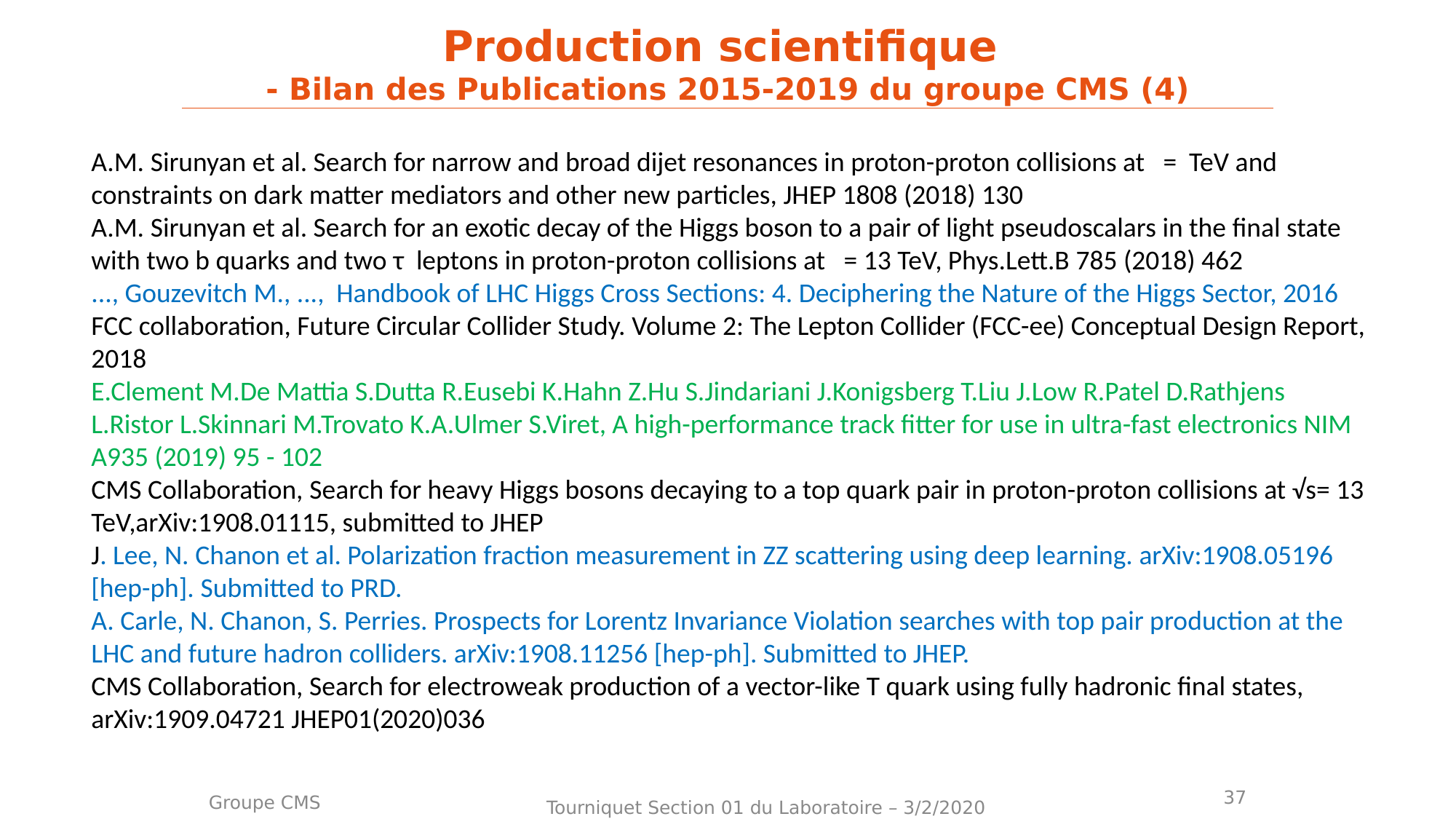

Production scientifique
- Bilan des Publications 2015-2019 du groupe CMS (4)
A.M. Sirunyan et al. Search for narrow and broad dijet resonances in proton-proton collisions at   =  TeV and constraints on dark matter mediators and other new particles, JHEP 1808 (2018) 130
A.M. Sirunyan et al. Search for an exotic decay of the Higgs boson to a pair of light pseudoscalars in the final state with two b quarks and two τ  leptons in proton-proton collisions at   = 13 TeV, Phys.Lett.B 785 (2018) 462
..., Gouzevitch M., ...,  Handbook of LHC Higgs Cross Sections: 4. Deciphering the Nature of the Higgs Sector, 2016
FCC collaboration, Future Circular Collider Study. Volume 2: The Lepton Collider (FCC-ee) Conceptual Design Report, 2018
E.Clement M.De Mattia S.Dutta R.Eusebi K.Hahn Z.Hu S.Jindariani J.Konigsberg T.Liu J.Low R.Patel D.Rathjens
L.Ristor L.Skinnari M.Trovato K.A.Ulmer S.Viret, A high-performance track fitter for use in ultra-fast electronics NIM A935 (2019) 95 - 102
CMS Collaboration, Search for heavy Higgs bosons decaying to a top quark pair in proton-proton collisions at √s= 13 TeV,arXiv:1908.01115, submitted to JHEP
J. Lee, N. Chanon et al. Polarization fraction measurement in ZZ scattering using deep learning. arXiv:1908.05196
[hep-ph]. Submitted to PRD.
A. Carle, N. Chanon, S. Perries. Prospects for Lorentz Invariance Violation searches with top pair production at the
LHC and future hadron colliders. arXiv:1908.11256 [hep-ph]. Submitted to JHEP.
CMS Collaboration, Search for electroweak production of a vector-like T quark using fully hadronic final states, arXiv:1909.04721 JHEP01(2020)036

37
Groupe CMS
Tourniquet Section 01 du Laboratoire – 3/2/2020